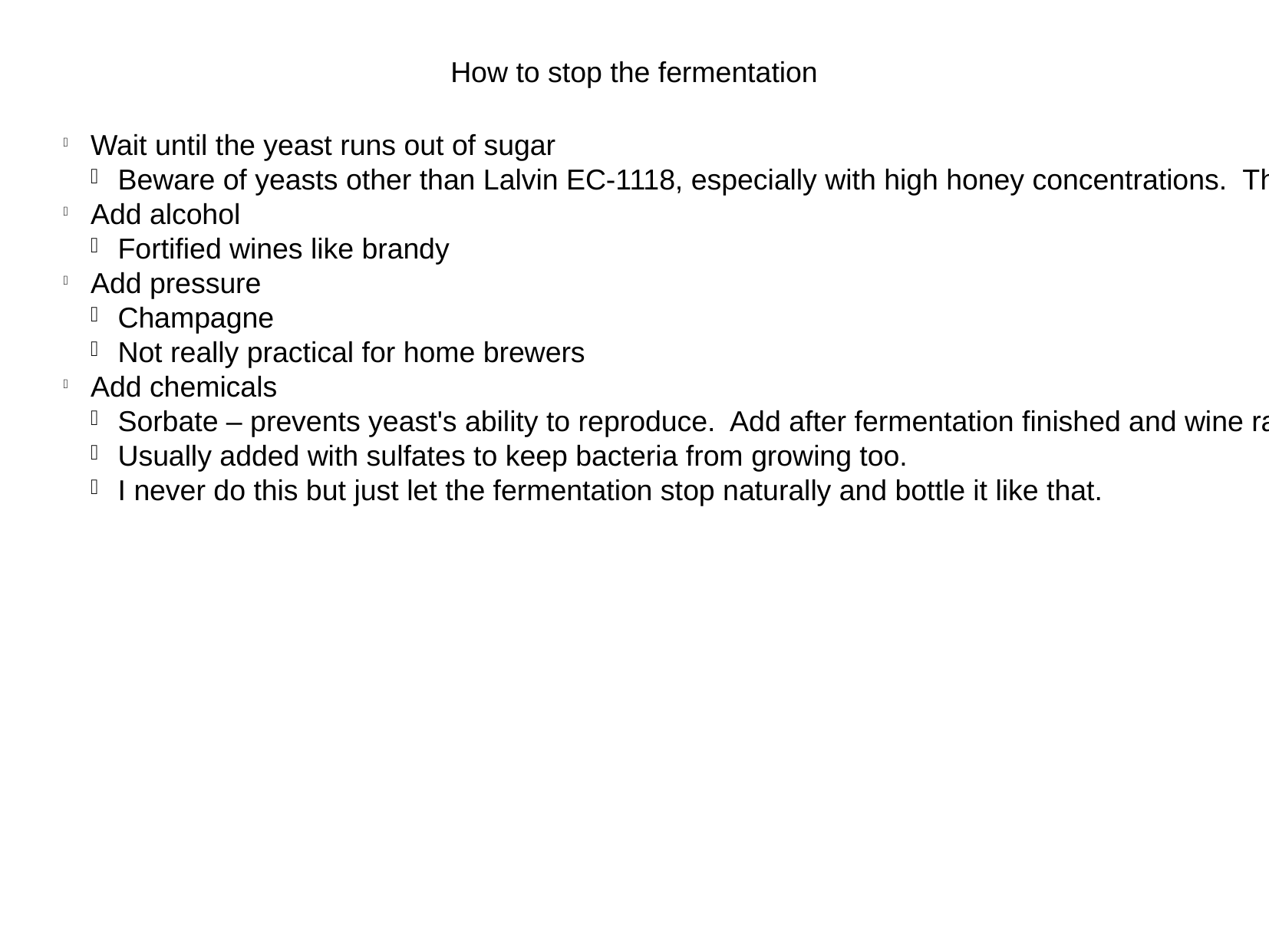

How to stop the fermentation
Wait until the yeast runs out of sugar
Beware of yeasts other than Lalvin EC-1118, especially with high honey concentrations.  They could just ferment very slowly and then later you have popped corks.
Add alcohol
Fortified wines like brandy
Add pressure
Champagne
Not really practical for home brewers
Add chemicals
Sorbate – prevents yeast's ability to reproduce.  Add after fermentation finished and wine racked and before bottling.
Usually added with sulfates to keep bacteria from growing too.
I never do this but just let the fermentation stop naturally and bottle it like that.